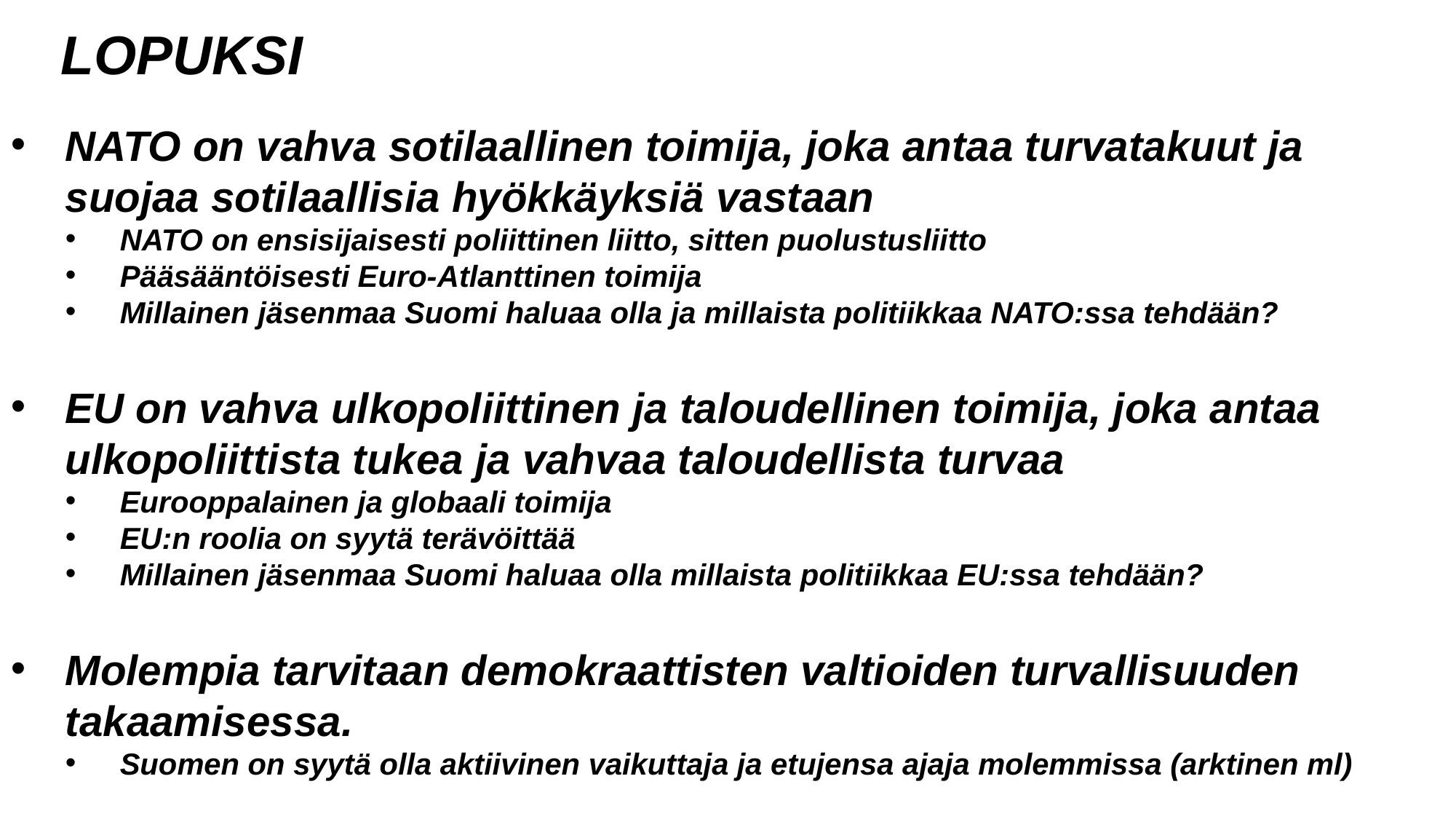

# LOPUKSI
NATO on vahva sotilaallinen toimija, joka antaa turvatakuut ja  suojaa sotilaallisia hyökkäyksiä vastaan
NATO on ensisijaisesti poliittinen liitto, sitten puolustusliitto
Pääsääntöisesti Euro-Atlanttinen toimija
Millainen jäsenmaa Suomi haluaa olla ja millaista politiikkaa NATO:ssa tehdään?

EU on vahva ulkopoliittinen ja taloudellinen toimija, joka antaa ulkopoliittista tukea ja vahvaa taloudellista turvaa
Eurooppalainen ja globaali toimija
EU:n roolia on syytä terävöittää
Millainen jäsenmaa Suomi haluaa olla millaista politiikkaa EU:ssa tehdään?

Molempia tarvitaan demokraattisten valtioiden turvallisuuden takaamisessa.
Suomen on syytä olla aktiivinen vaikuttaja ja etujensa ajaja molemmissa (arktinen ml)